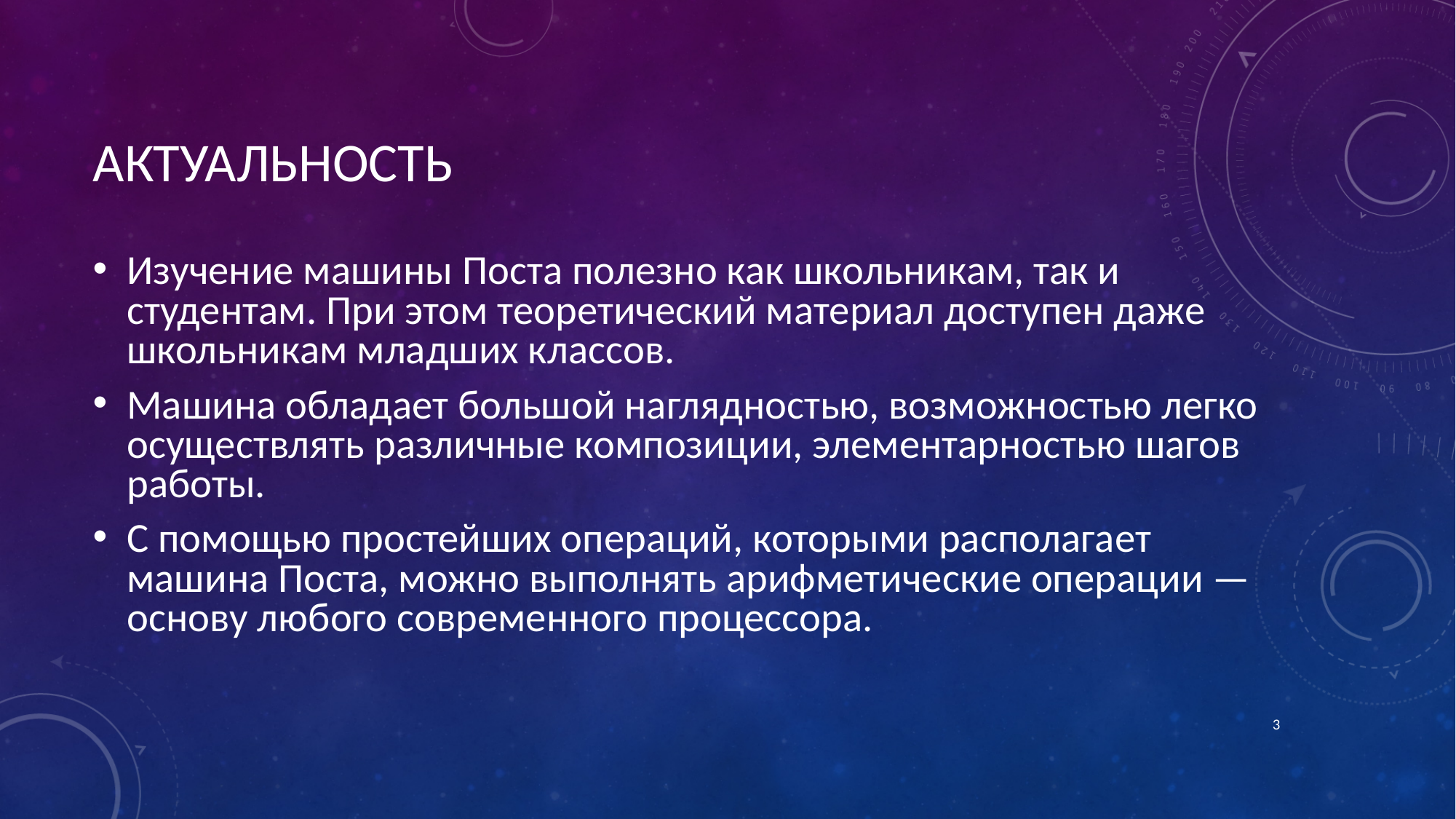

# АКТУАЛЬНОСТЬ
Изучение машины Поста полезно как школьникам, так и студентам. При этом теоретический материал доступен даже школьникам младших классов.
Машина обладает большой наглядностью, возможностью легко осуществлять различные композиции, элементарностью шагов работы.
С помощью простейших операций, которыми располагает машина Поста, можно выполнять арифметические операции — основу любого современного процессора.

3